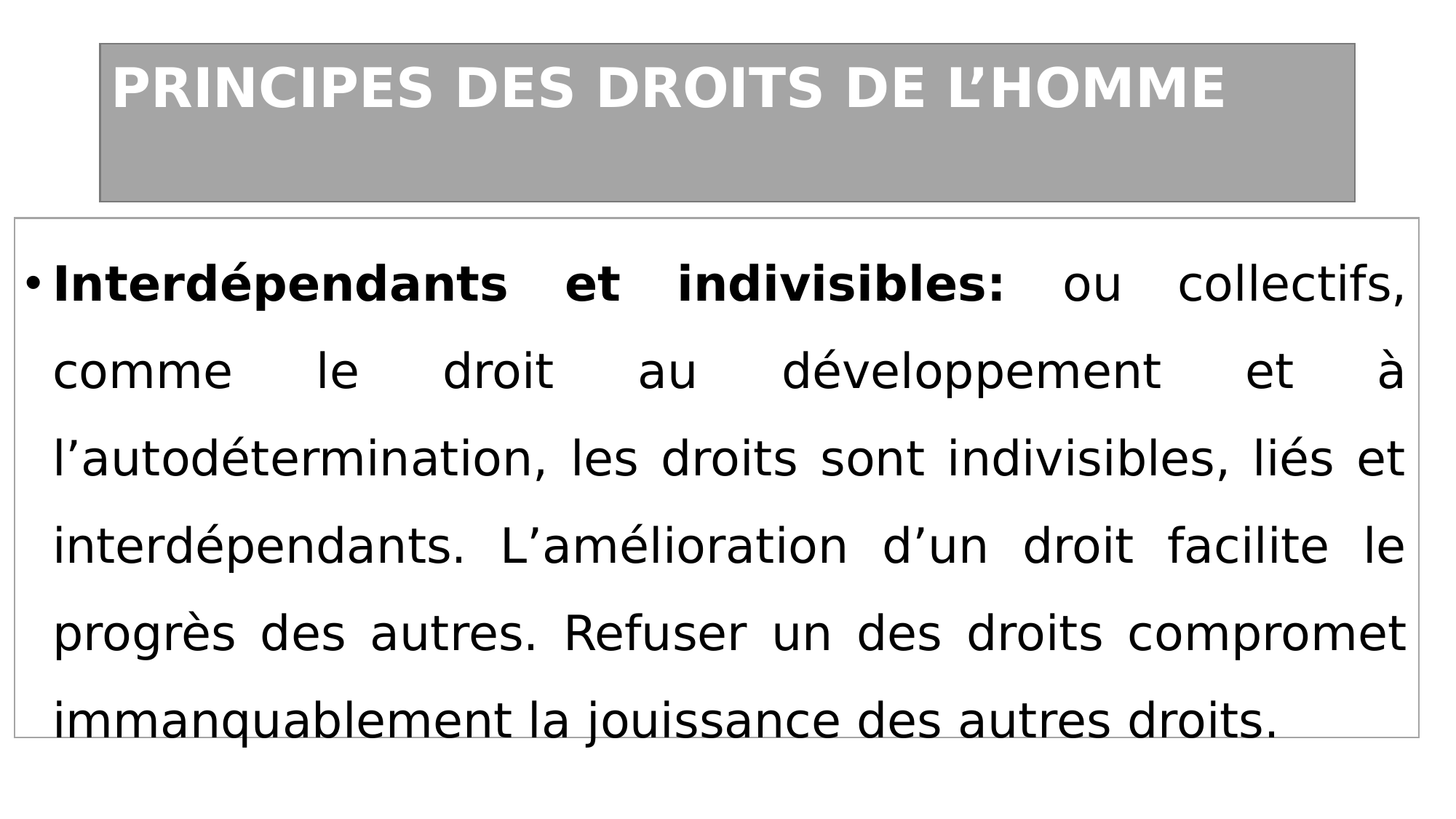

# PRINCIPES DES DROITS DE L’HOMME
Interdépendants et indivisibles: ou collectifs, comme le droit au développement et à l’autodétermination, les droits sont indivisibles, liés et interdépendants. L’amélioration d’un droit facilite le progrès des autres. Refuser un des droits compromet immanquablement la jouissance des autres droits.